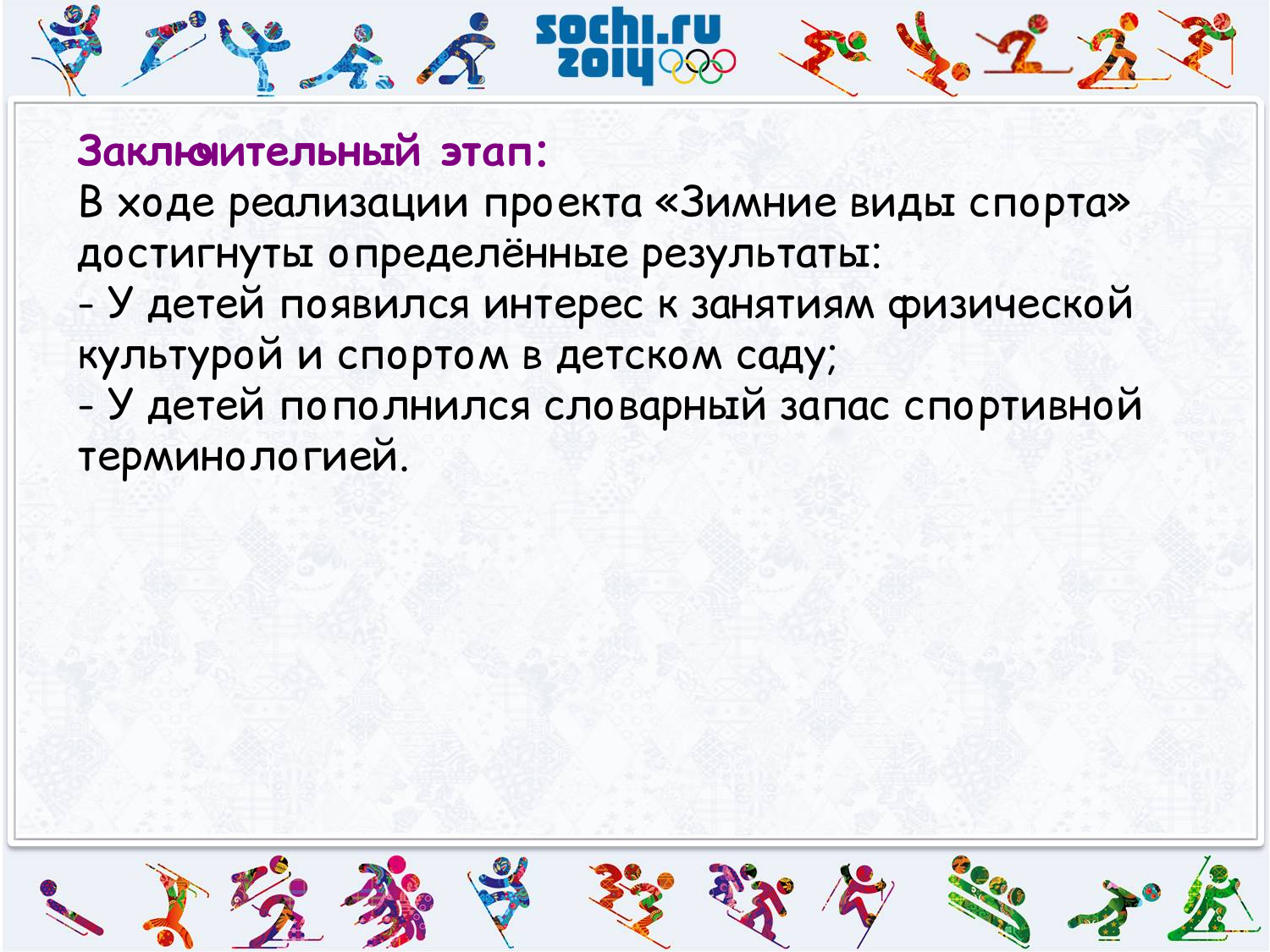

# Заключительный этап: В ходе реализации проекта «Зимние виды спорта» достигнуты определённые результаты: - У детей появился интерес к занятиям физической культурой и спортом в детском саду; - У детей пополнился словарный запас спортивной терминологией.